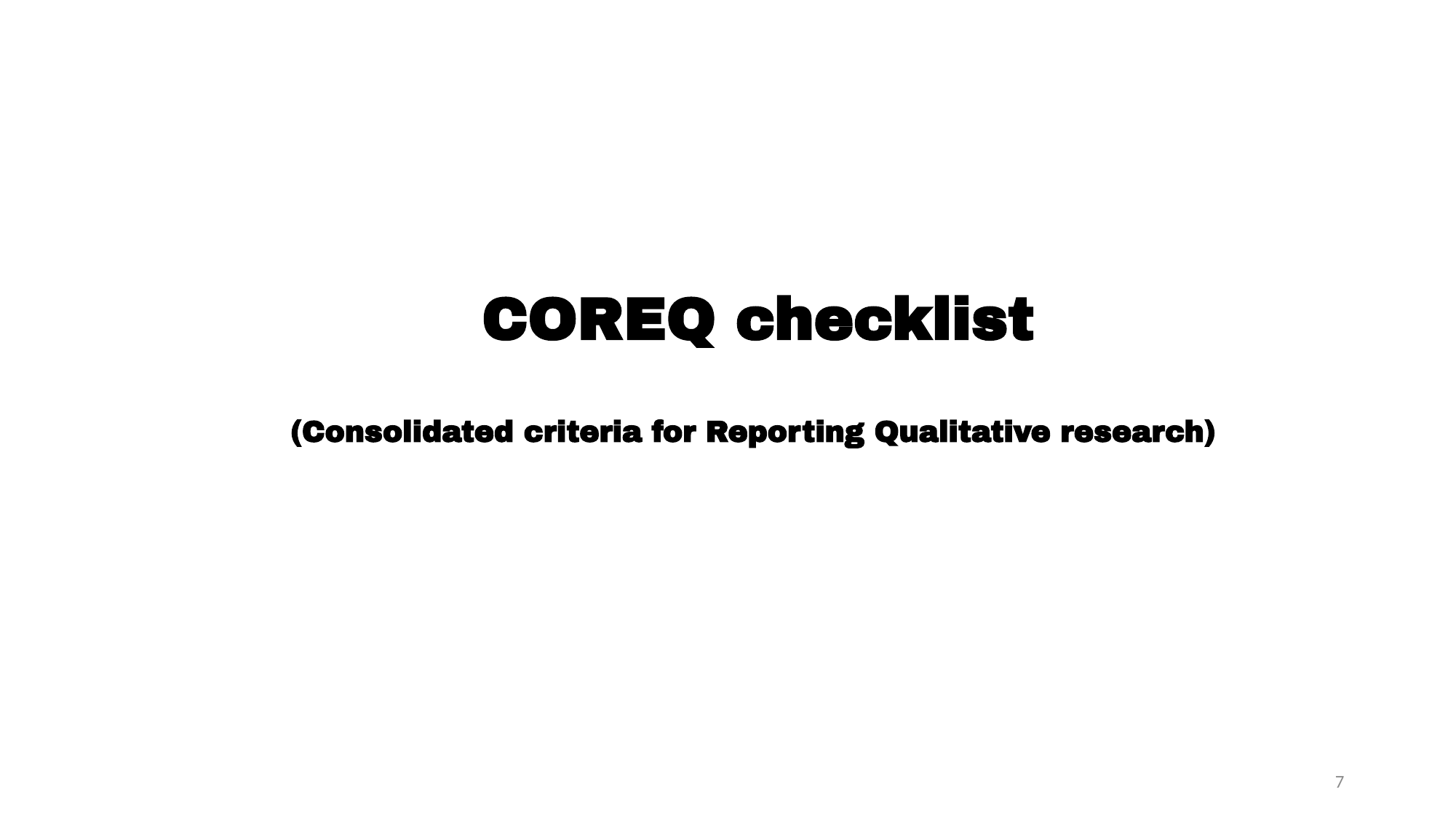

# COREQ checklist (Consolidated criteria for Reporting Qualitative research)
7